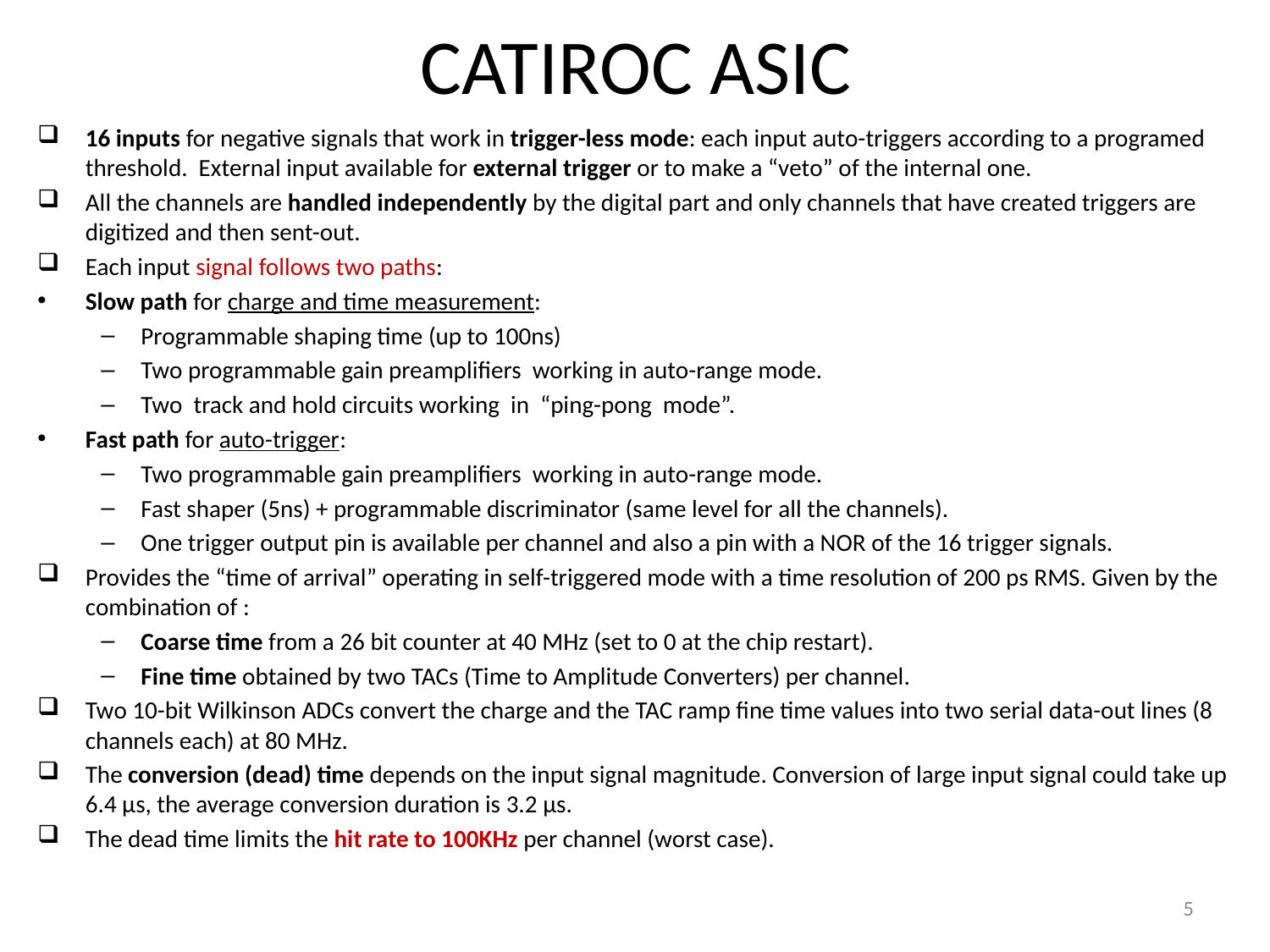

# CATIROC ASIC
16 inputs for negative signals that work in trigger-less mode: each input auto-triggers according to a programed threshold.  External input available for external trigger or to make a “veto” of the internal one.
All the channels are handled independently by the digital part and only channels that have created triggers are digitized and then sent-out.
Each input signal follows two paths:
Slow path for charge and time measurement:
Programmable shaping time (up to 100ns)
Two programmable gain preamplifiers  working in auto-range mode.
Two  track and hold circuits working  in  “ping-pong  mode”.
Fast path for auto-trigger:
Two programmable gain preamplifiers  working in auto-range mode.
Fast shaper (5ns) + programmable discriminator (same level for all the channels).
One trigger output pin is available per channel and also a pin with a NOR of the 16 trigger signals.
Provides the “time of arrival” operating in self-triggered mode with a time resolution of 200 ps RMS. Given by the combination of :
Coarse time from a 26 bit counter at 40 MHz (set to 0 at the chip restart).
Fine time obtained by two TACs (Time to Amplitude Converters) per channel.
Two 10-bit Wilkinson ADCs convert the charge and the TAC ramp fine time values into two serial data-out lines (8 channels each) at 80 MHz.
The conversion (dead) time depends on the input signal magnitude. Conversion of large input signal could take up 6.4 µs, the average conversion duration is 3.2 µs.
The dead time limits the hit rate to 100KHz per channel (worst case).

5